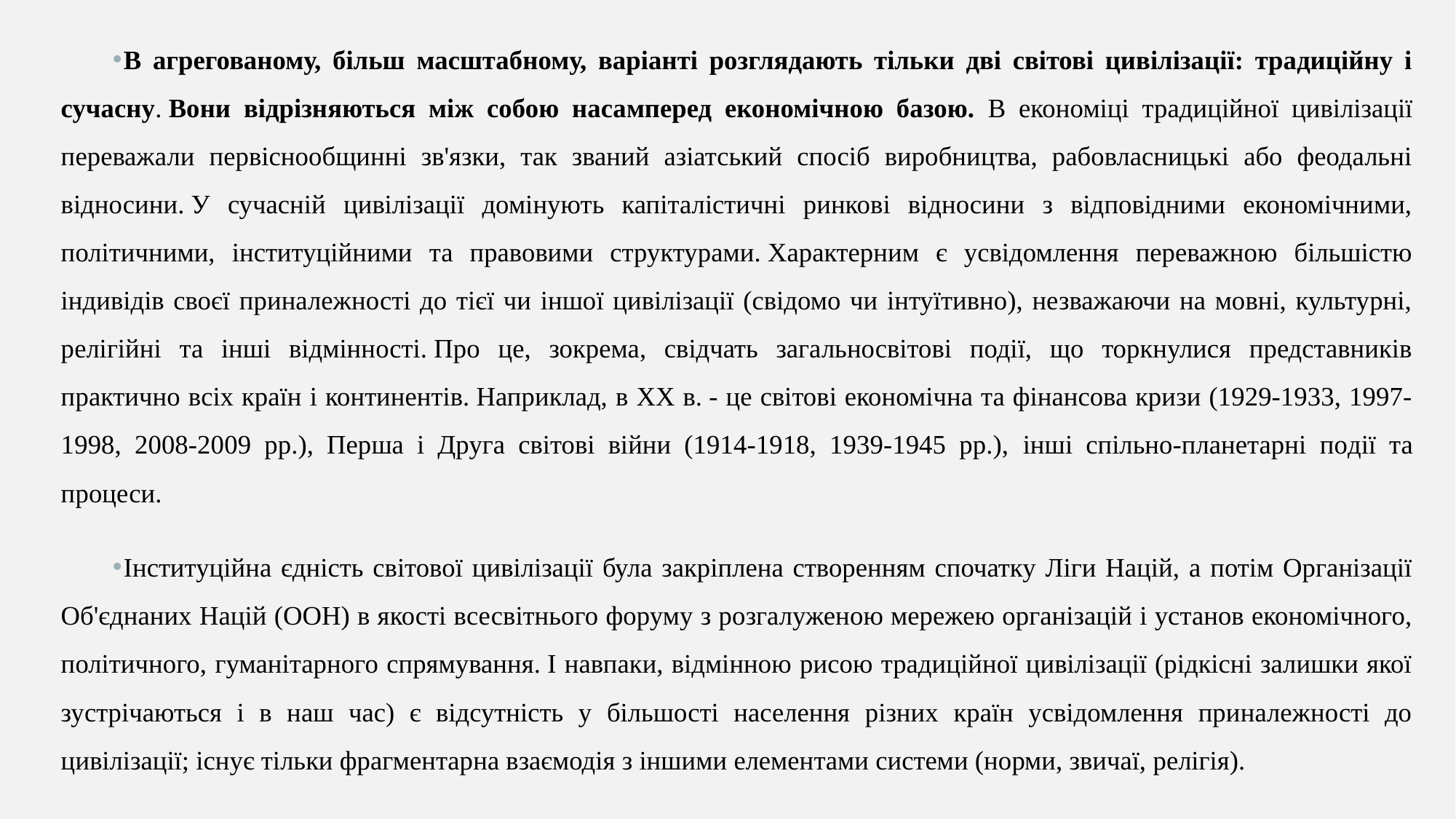

В агрегованому, більш масштабному, варіанті розглядають тільки дві світові цивілізації: традиційну і сучасну. Вони відрізняються між собою насамперед економічною базою. В економіці традиційної цивілізації переважали первіснообщинні зв'язки, так званий азіатський спосіб виробництва, рабовласницькі або феодальні відносини. У сучасній цивілізації домінують капіталістичні ринкові відносини з відповідними економічними, політичними, інституційними та правовими структурами. Характерним є усвідомлення переважною більшістю індивідів своєї приналежності до тієї чи іншої цивілізації (свідомо чи інтуїтивно), незважаючи на мовні, культурні, релігійні та інші відмінності. Про це, зокрема, свідчать загальносвітові події, що торкнулися представників практично всіх країн і континентів. Наприклад, в XX в. - це світові економічна та фінансова кризи (1929-1933, 1997-1998, 2008-2009 рр.), Перша і Друга світові війни (1914-1918, 1939-1945 рр.), інші спільно-планетарні події та процеси.
Інституційна єдність світової цивілізації була закріплена створенням спочатку Ліги Націй, а потім Організації Об'єднаних Націй (ООН) в якості всесвітнього форуму з розгалуженою мережею організацій і установ економічного, політичного, гуманітарного спрямування. І навпаки, відмінною рисою традиційної цивілізації (рідкісні залишки якої зустрічаються і в наш час) є відсутність у більшості населення різних країн усвідомлення приналежності до цивілізації; існує тільки фрагментарна взаємодія з іншими елементами системи (норми, звичаї, релігія).